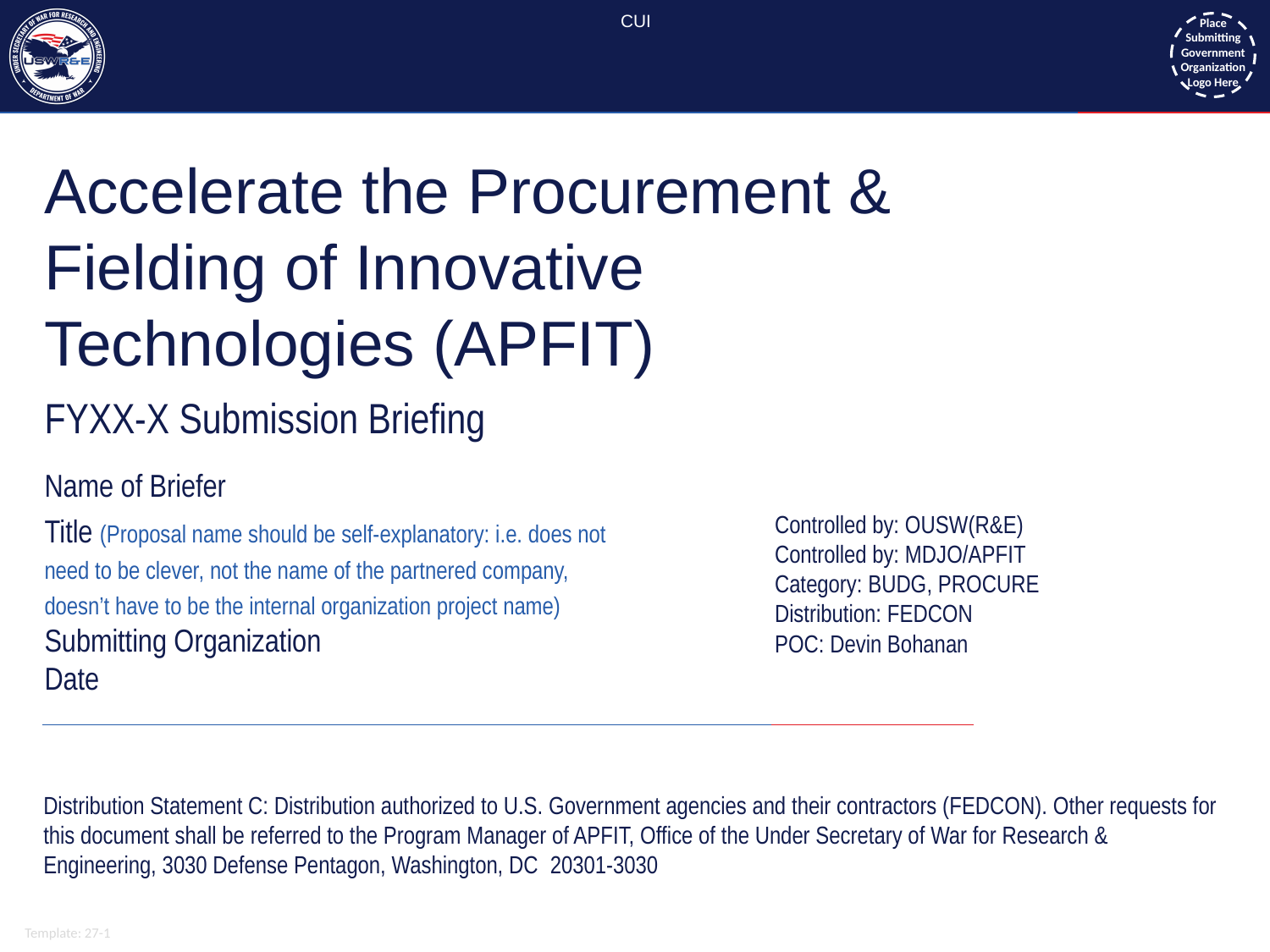

Accelerate the Procurement & Fielding of Innovative Technologies (APFIT)
FYXX-X Submission Briefing
Name of Briefer
Title (Proposal name should be self-explanatory: i.e. does not need to be clever, not the name of the partnered company, doesn’t have to be the internal organization project name)
Submitting Organization
Date

Controlled by: OUSW(R&E)
Controlled by: MDJO/APFIT
Category: BUDG, PROCURE
Distribution: FEDCON
POC: Devin Bohanan
Distribution Statement C: Distribution authorized to U.S. Government agencies and their contractors (FEDCON). Other requests for this document shall be referred to the Program Manager of APFIT, Office of the Under Secretary of War for Research & Engineering, 3030 Defense Pentagon, Washington, DC  20​301-3030